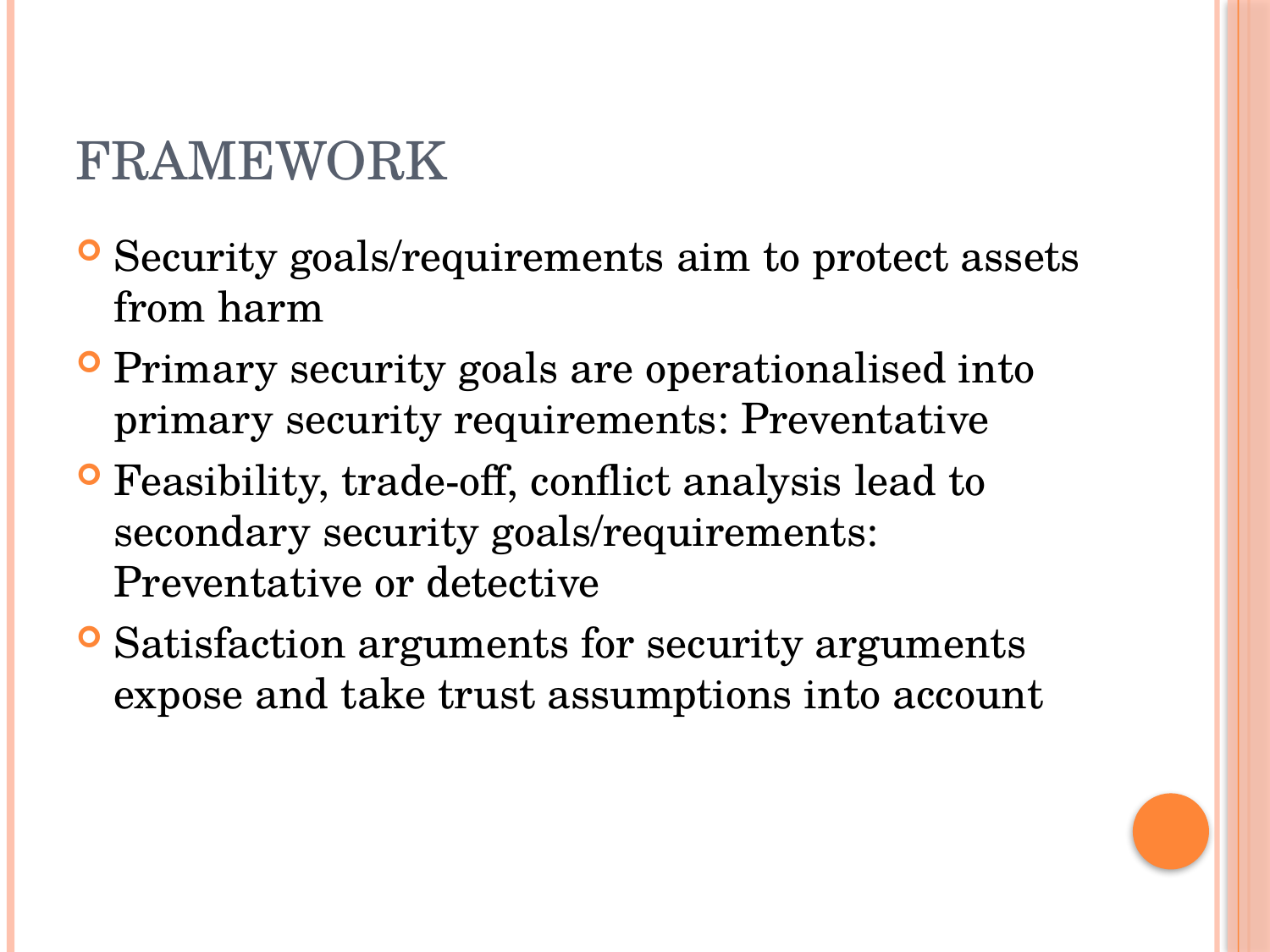

# Framework
Security goals/requirements aim to protect assets from harm
Primary security goals are operationalised into primary security requirements: Preventative
Feasibility, trade-off, conflict analysis lead to secondary security goals/requirements: Preventative or detective
Satisfaction arguments for security arguments expose and take trust assumptions into account